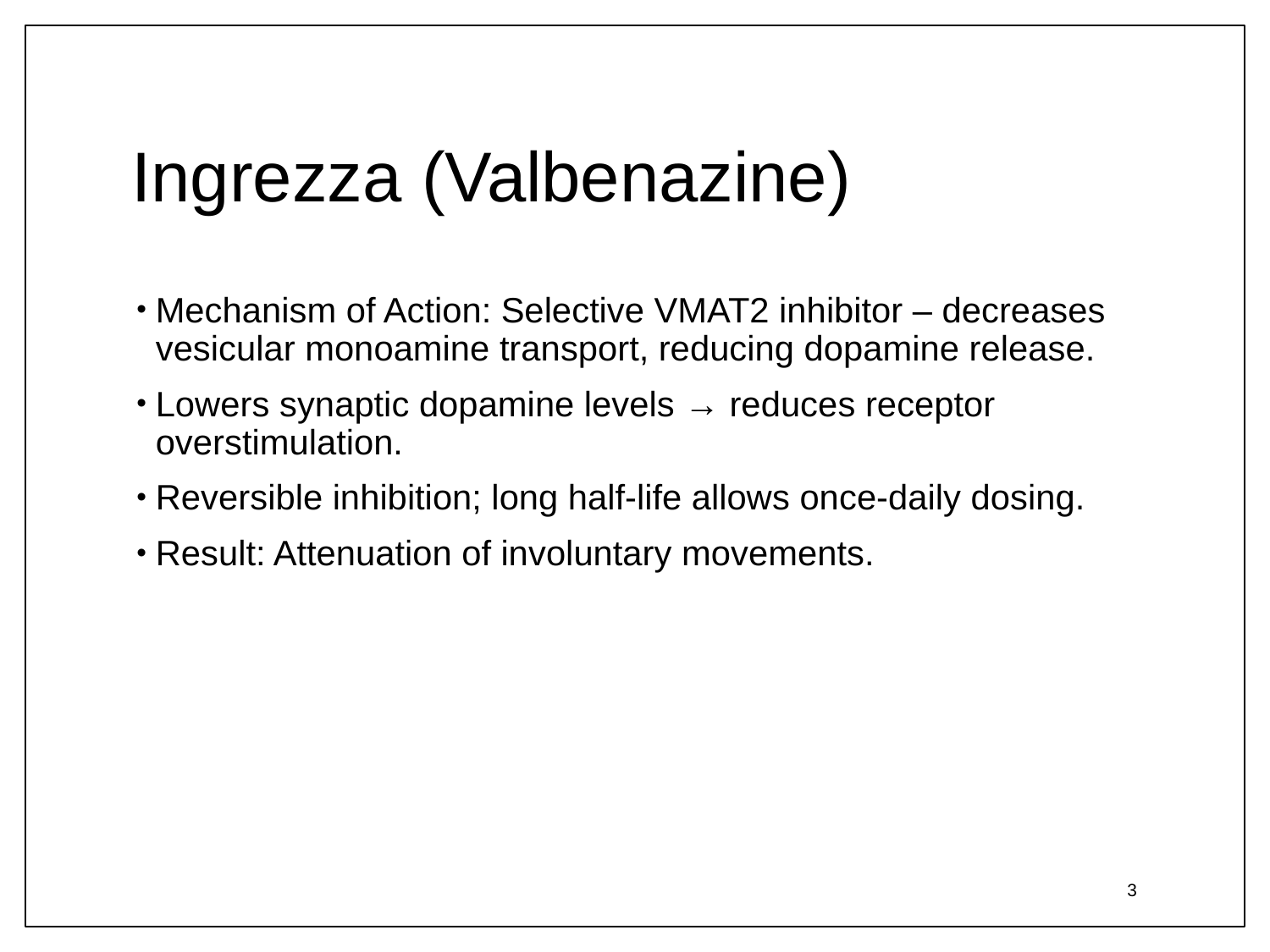

# Ingrezza (Valbenazine)
Mechanism of Action: Selective VMAT2 inhibitor – decreases vesicular monoamine transport, reducing dopamine release.
Lowers synaptic dopamine levels → reduces receptor overstimulation.
Reversible inhibition; long half-life allows once-daily dosing.
Result: Attenuation of involuntary movements.
3